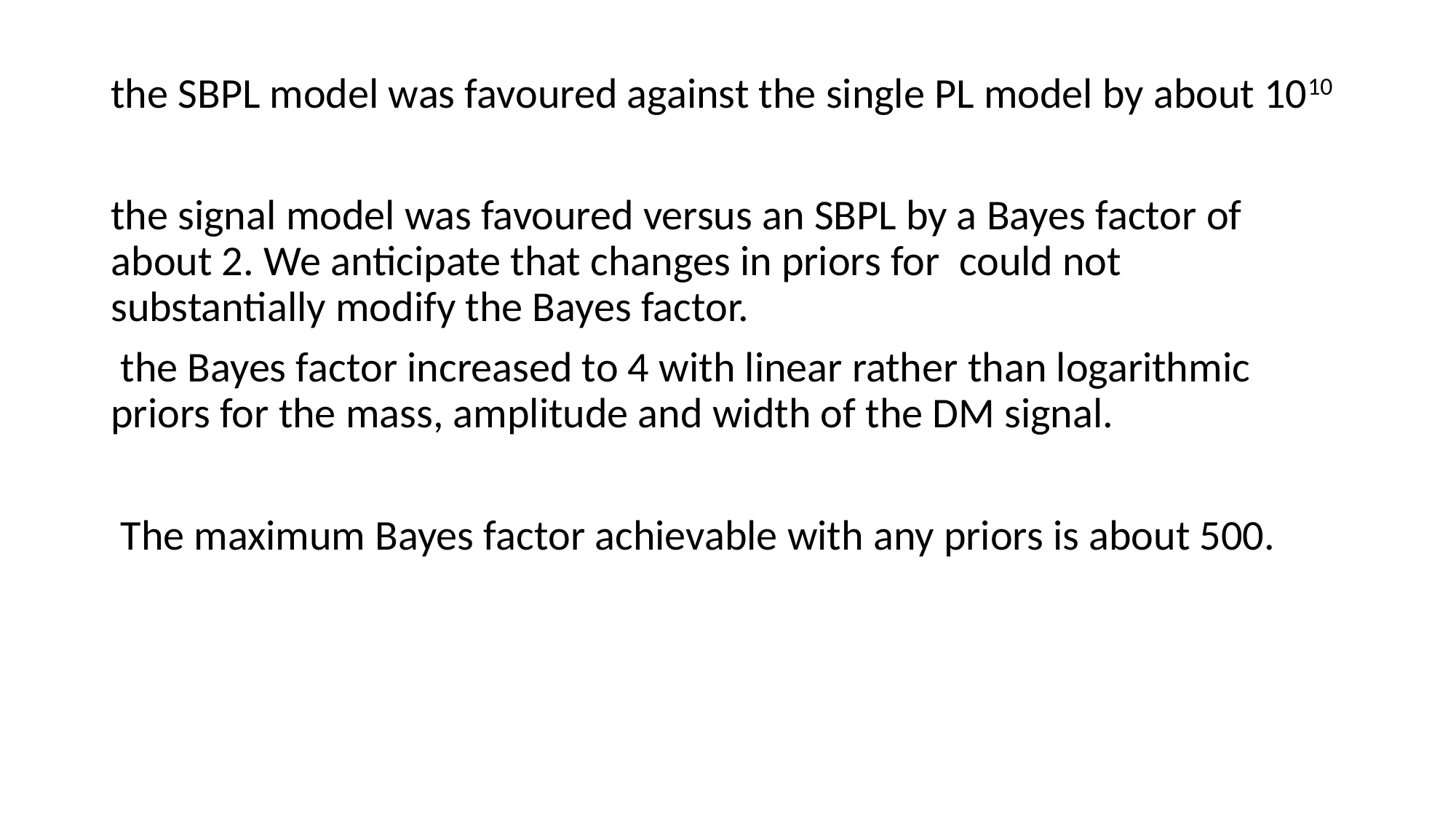

the SBPL model was favoured against the single PL model by about 1010

the signal model was favoured versus an SBPL by a Bayes factor of about 2. We anticipate that changes in priors for  could not substantially modify the Bayes factor.
 the Bayes factor increased to 4 with linear rather than logarithmic priors for the mass, amplitude and width of the DM signal.

 The maximum Bayes factor achievable with any priors is about 500.

12